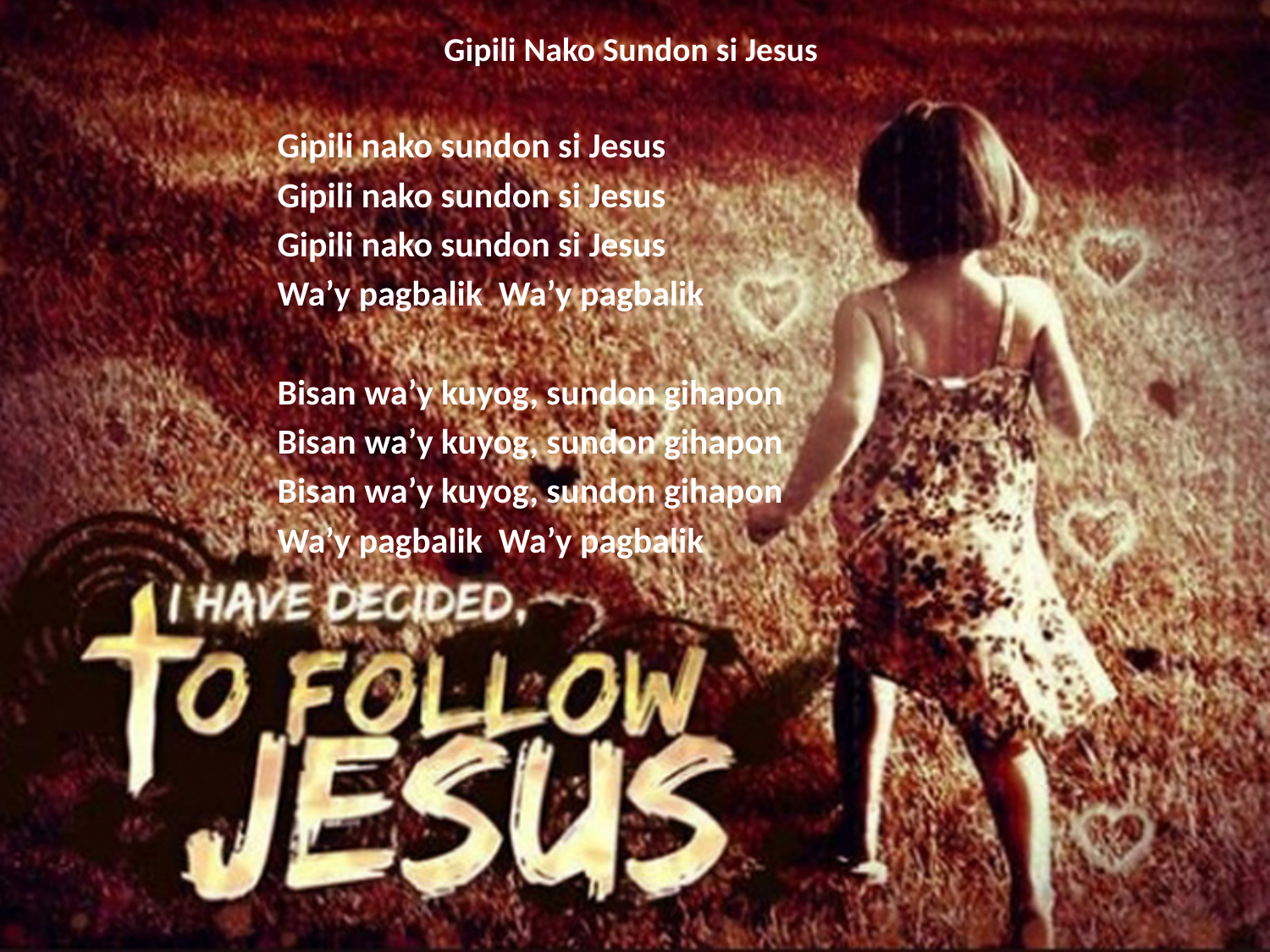

# Gipili Nako Sundon si Jesus
Gipili nako sundon si Jesus
Gipili nako sundon si Jesus
Gipili nako sundon si Jesus
Wa’y pagbalik  Wa’y pagbalik

Bisan wa’y kuyog, sundon gihapon
Bisan wa’y kuyog, sundon gihapon
Bisan wa’y kuyog, sundon gihapon
Wa’y pagbalik  Wa’y pagbalik